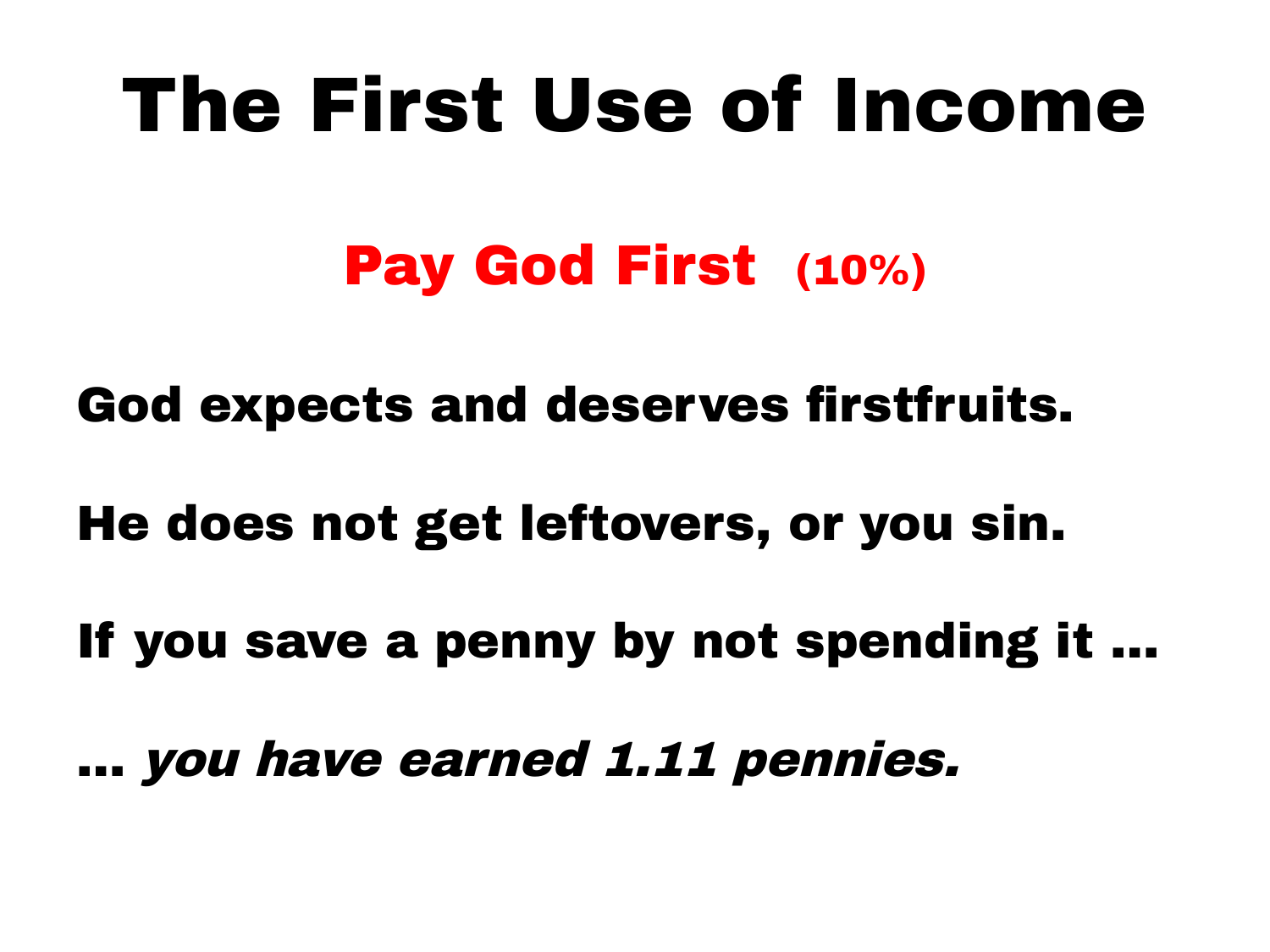

# The First Use of Income
Pay God First  (10%)

God expects and deserves firstfruits.

He does not get leftovers, or you sin.

If you save a penny by not spending it …

… you have earned 1.11 pennies.